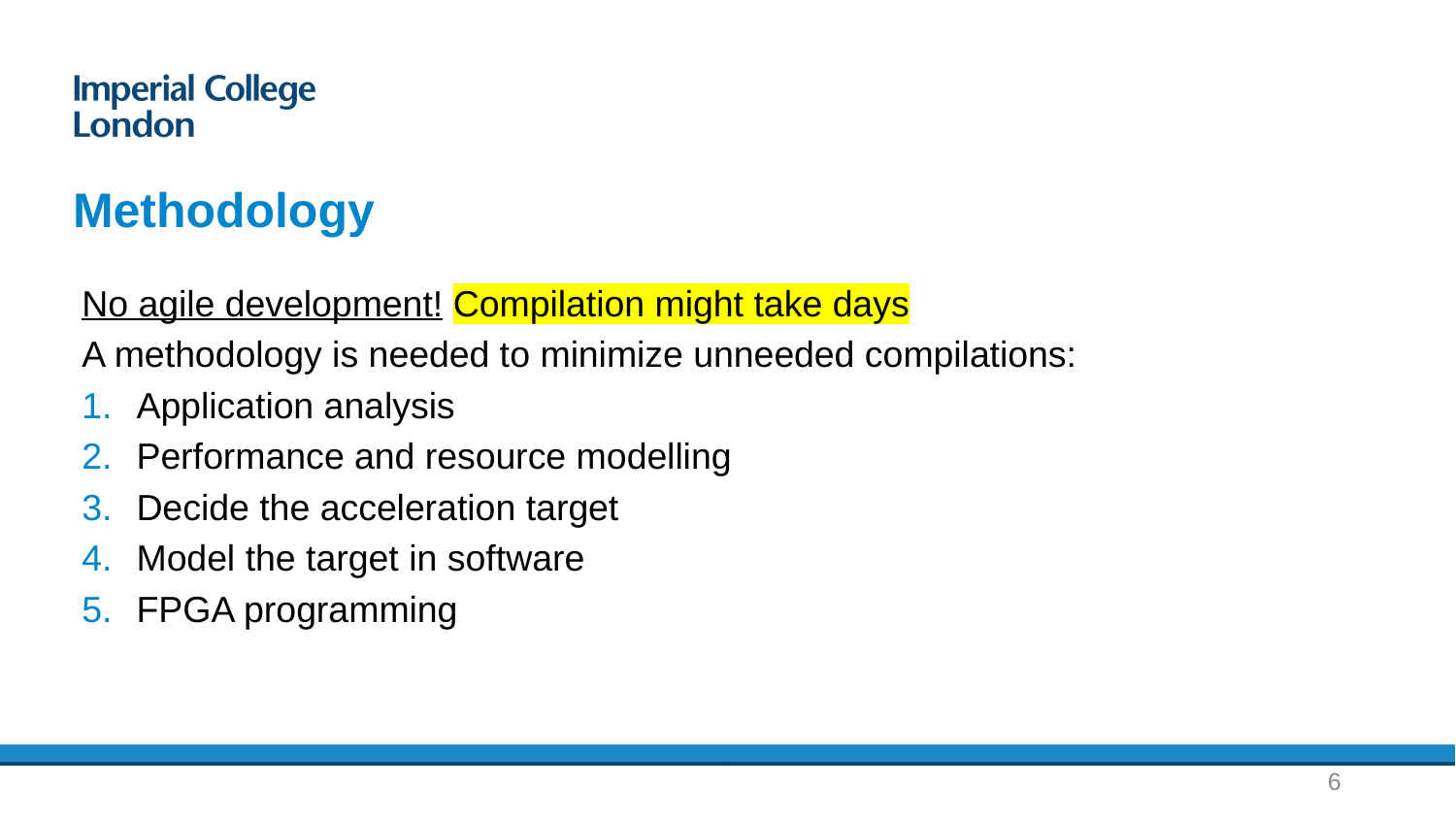

# Methodology
No agile development! Compilation might take days
A methodology is needed to minimize unneeded compilations:
Application analysis
Performance and resource modelling
Decide the acceleration target
Model the target in software
FPGA programming
6